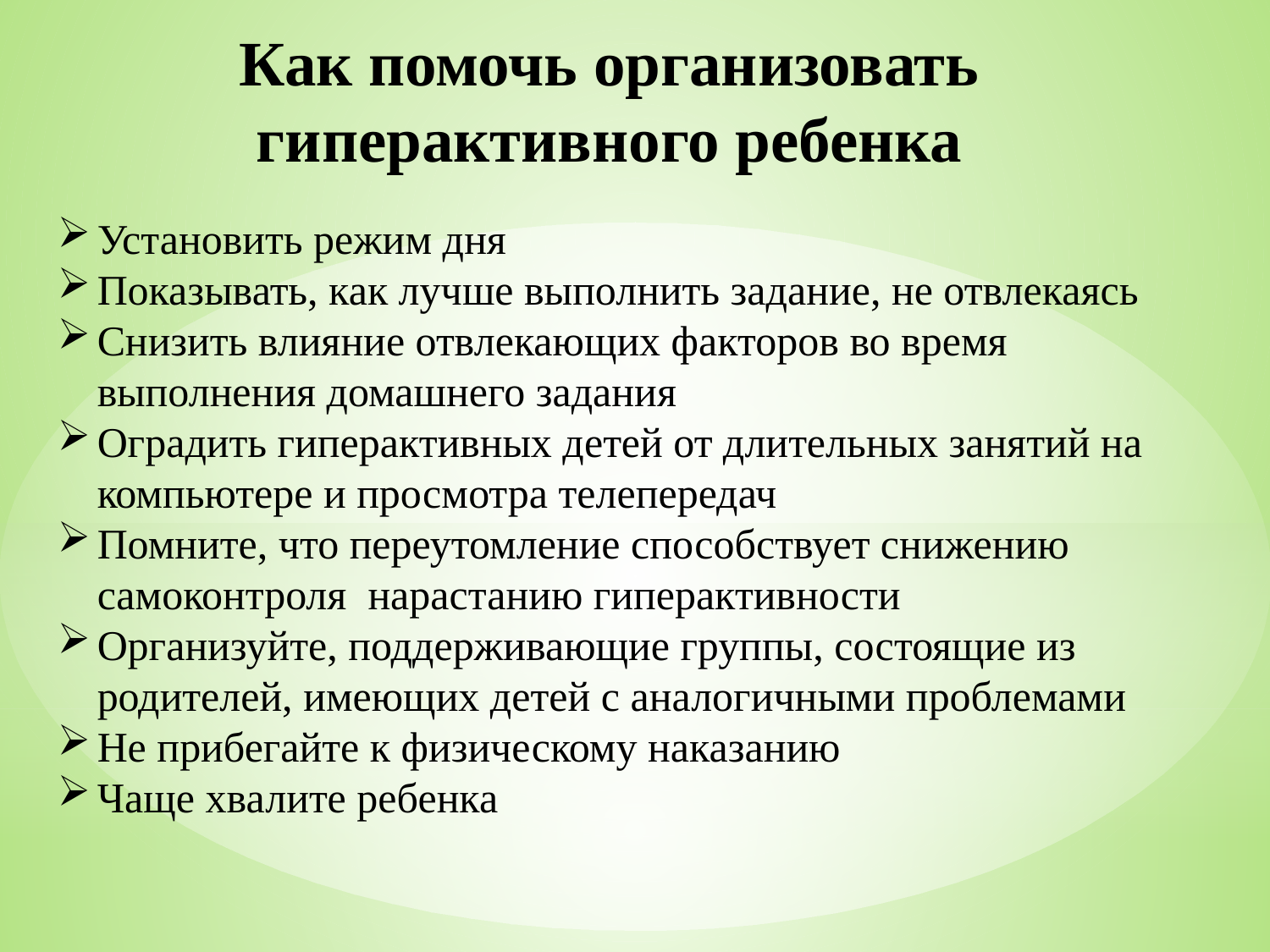

# Как помочь организовать гиперактивного ребенка
Установить режим дня
Показывать, как лучше выполнить задание, не отвлекаясь
Снизить влияние отвлекающих факторов во время выполнения домашнего задания
Оградить гиперактивных детей от длительных занятий на компьютере и просмотра телепередач
Помните, что переутомление способствует снижению самоконтроля  нарастанию гиперактивности
Организуйте, поддерживающие группы, состоящие из родителей, имеющих детей с аналогичными проблемами
Не прибегайте к физическому наказанию
Чаще хвалите ребенка